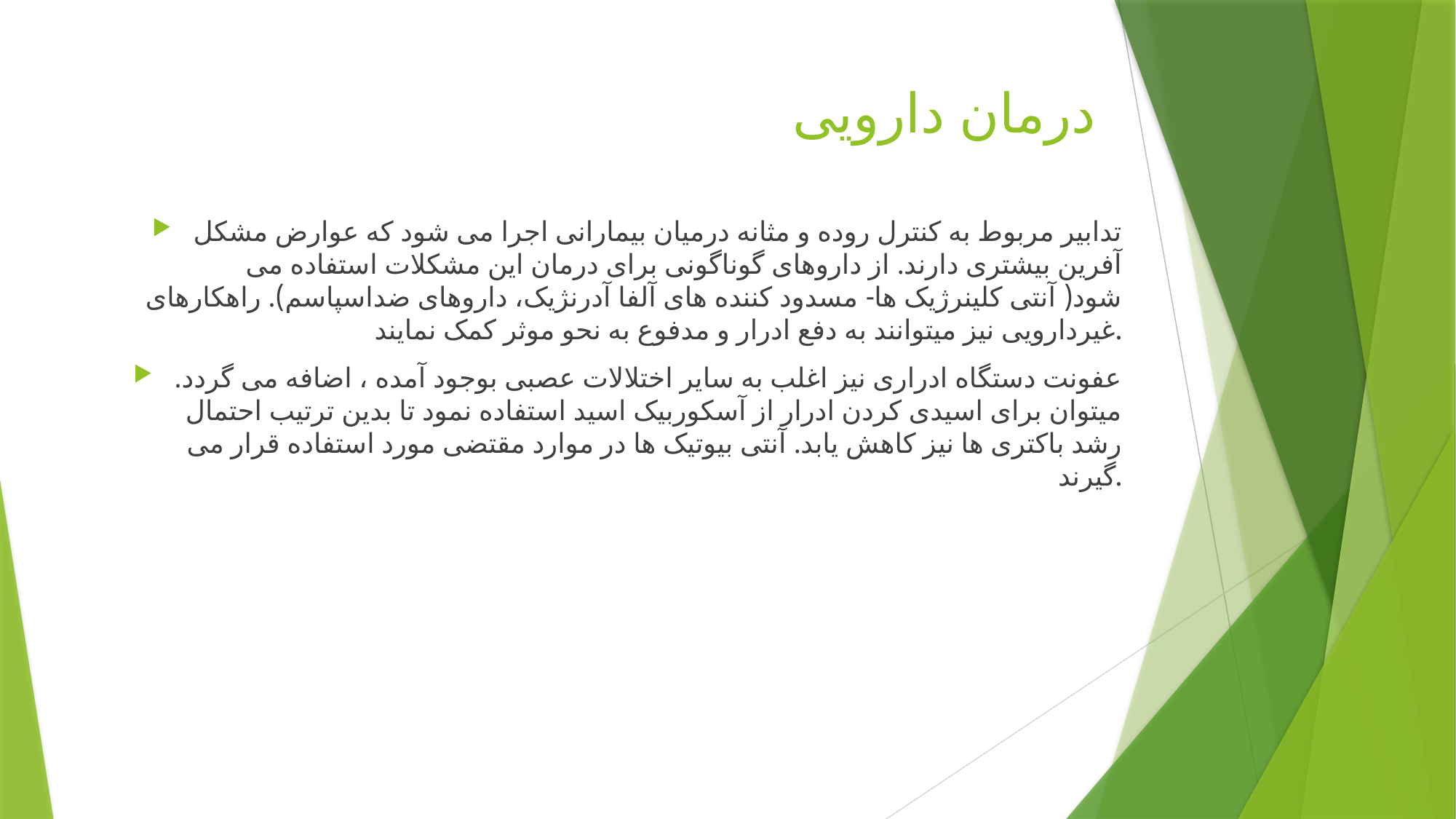

# درمان دارویی
تدابیر مربوط به کنترل روده و مثانه درمیان بیمارانی اجرا می شود که عوارض مشکل آفرین بیشتری دارند. از داروهای گوناگونی برای درمان این مشکلات استفاده می شود( آنتی کلینرژیک ها- مسدود کننده های آلفا آدرنژیک، داروهای ضداسپاسم). راهکارهای غیردارویی نیز میتوانند به دفع ادرار و مدفوع به نحو موثر کمک نمایند.
عفونت دستگاه ادراری نیز اغلب به سایر اختلالات عصبی بوجود آمده ، اضافه می گردد. میتوان برای اسیدی کردن ادرار از آسکوربیک اسید استفاده نمود تا بدین ترتیب احتمال رشد باکتری ها نیز کاهش یابد. آنتی بیوتیک ها در موارد مقتضی مورد استفاده قرار می گیرند.